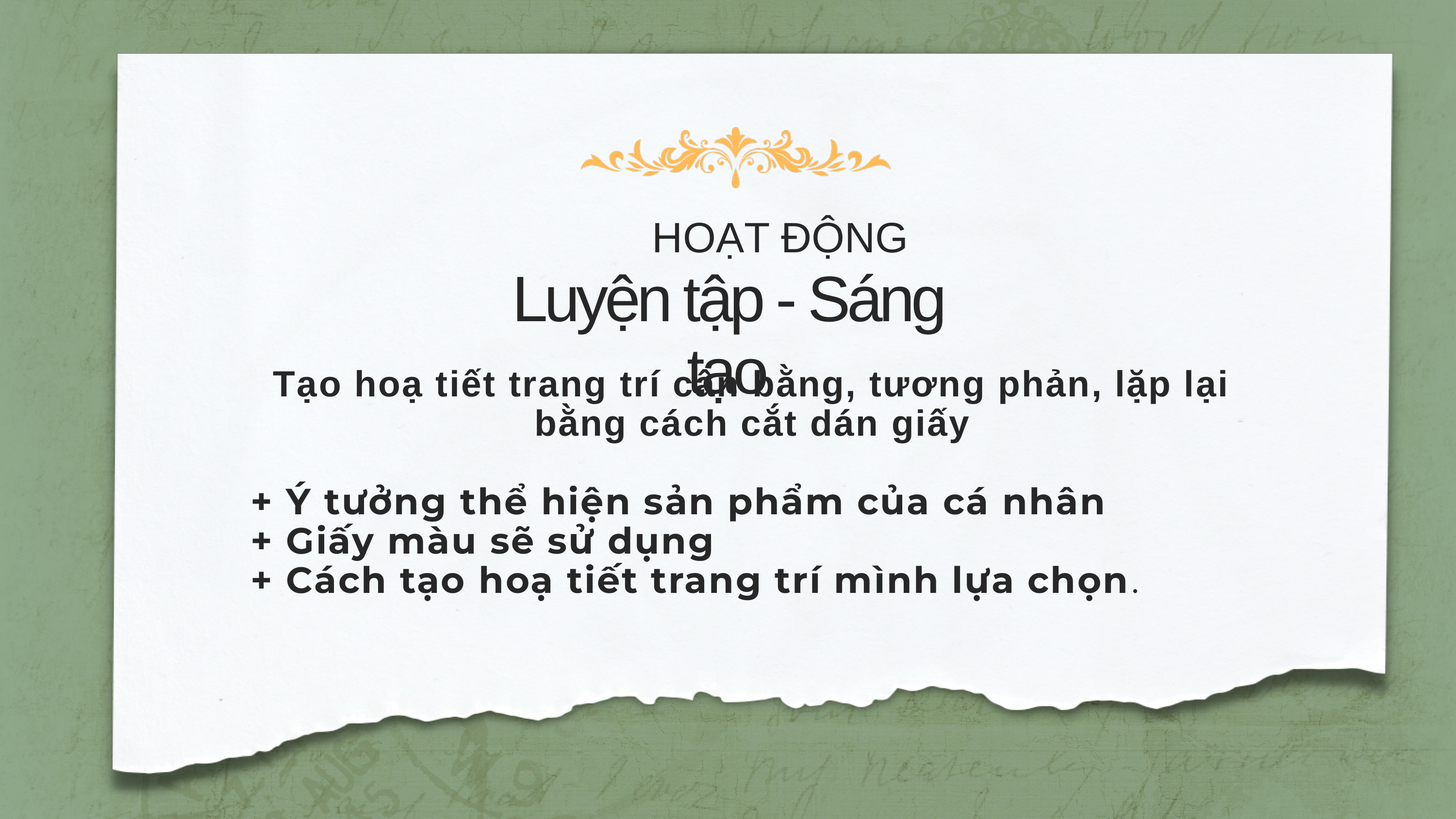

HOẠT ĐỘNG
Luyện tập - Sáng tạo
Tạo hoạ tiết trang trí cân bằng, tương phản, lặp lại bằng cách cắt dán giấy

+ Ý tưởng thể hiện sản phẩm của cá nhân
+ Giấy màu sẽ sử dụng
+ Cách tạo hoạ tiết trang trí mình lựa chọn.